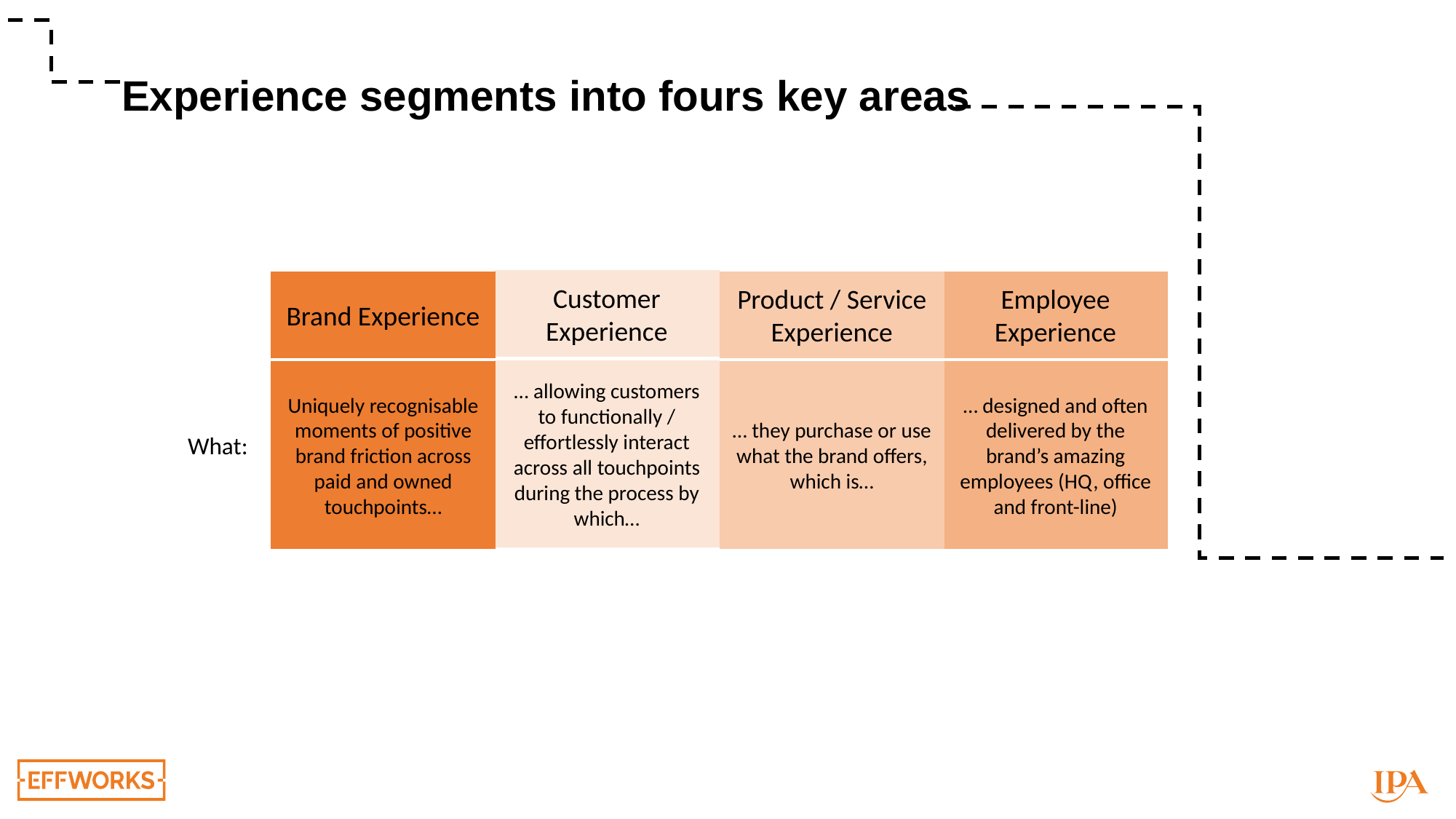

Experience segments into fours key areas
Customer Experience
Brand Experience
Product / Service Experience
Employee Experience
… allowing customers to functionally / effortlessly interact across all touchpoints during the process by which…
Uniquely recognisable moments of positive brand friction across paid and owned touchpoints…
… they purchase or use what the brand offers, which is…
… designed and often delivered by the brand’s amazing employees (HQ, office and front-line)
What: